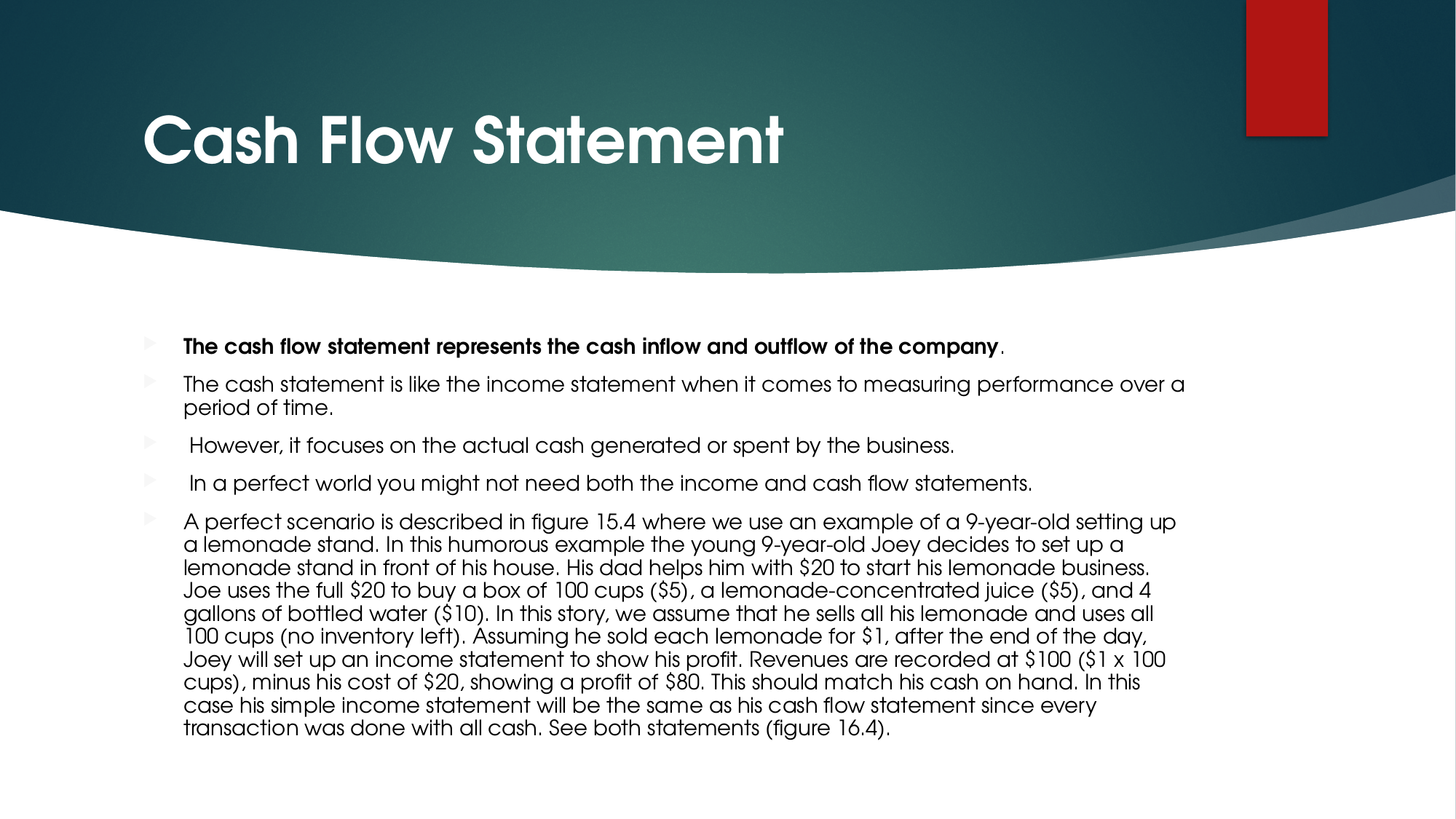

# Cash Flow Statement

The cash flow statement represents the cash inflow and outflow of the company.
The cash statement is like the income statement when it comes to measuring performance over a period of time.
 However, it focuses on the actual cash generated or spent by the business.
 In a perfect world you might not need both the income and cash flow statements.
A perfect scenario is described in figure 15.4 where we use an example of a 9-year-old setting up a lemonade stand. In this humorous example the young 9-year-old Joey decides to set up a lemonade stand in front of his house. His dad helps him with $20 to start his lemonade business. Joe uses the full $20 to buy a box of 100 cups ($5), a lemonade-concentrated juice ($5), and 4 gallons of bottled water ($10). In this story, we assume that he sells all his lemonade and uses all 100 cups (no inventory left). Assuming he sold each lemonade for $1, after the end of the day, Joey will set up an income statement to show his profit. Revenues are recorded at $100 ($1 x 100 cups), minus his cost of $20, showing a profit of $80. This should match his cash on hand. In this case his simple income statement will be the same as his cash flow statement since every transaction was done with all cash. See both statements (figure 16.4).